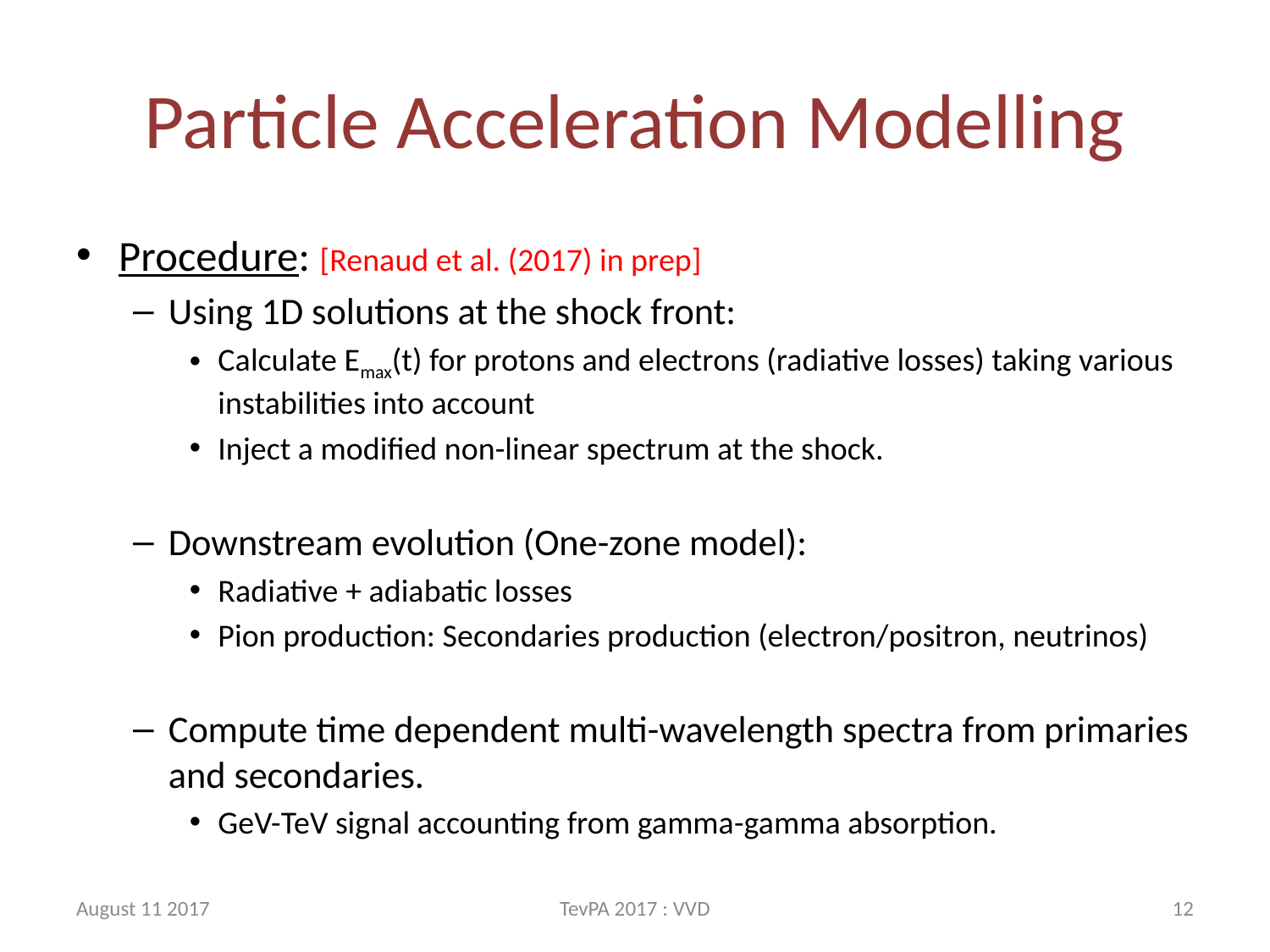

# Particle Acceleration Modelling
Procedure: [Renaud et al. (2017) in prep]
Using 1D solutions at the shock front:
Calculate Emax(t) for protons and electrons (radiative losses) taking various instabilities into account
Inject a modified non-linear spectrum at the shock.

Downstream evolution (One-zone model):
Radiative + adiabatic losses
Pion production: Secondaries production (electron/positron, neutrinos)

Compute time dependent multi-wavelength spectra from primaries and secondaries.
GeV-TeV signal accounting from gamma-gamma absorption.

August 11 2017
TevPA 2017 : VVD
12